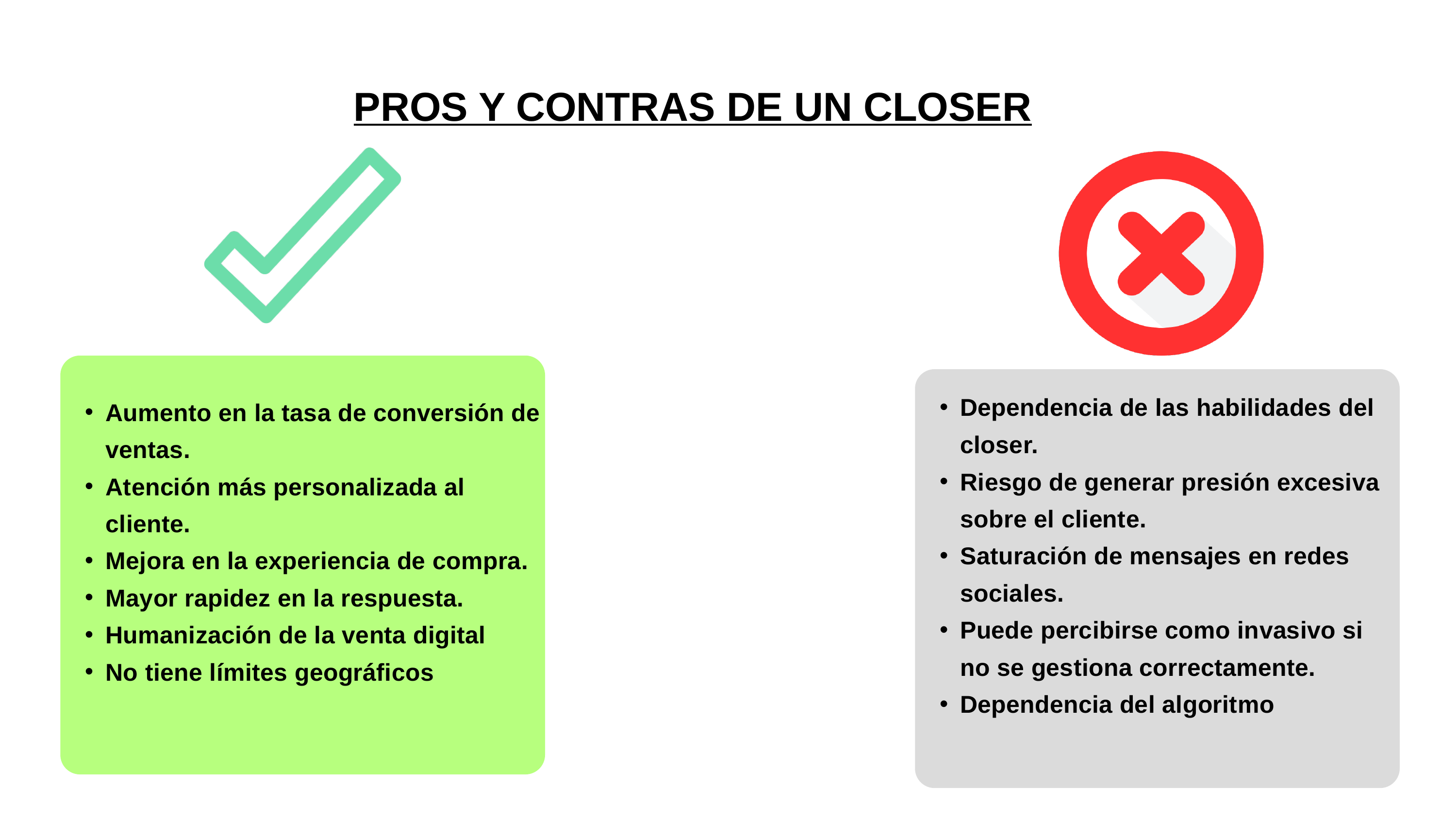

PROS Y CONTRAS DE UN CLOSER

Aumento en la tasa de conversión de ventas.
Atención más personalizada al cliente.
Mejora en la experiencia de compra.
Mayor rapidez en la respuesta.
Humanización de la venta digital
No tiene límites geográficos

Dependencia de las habilidades del closer.
Riesgo de generar presión excesiva sobre el cliente.
Saturación de mensajes en redes sociales.
Puede percibirse como invasivo si no se gestiona correctamente.
Dependencia del algoritmo